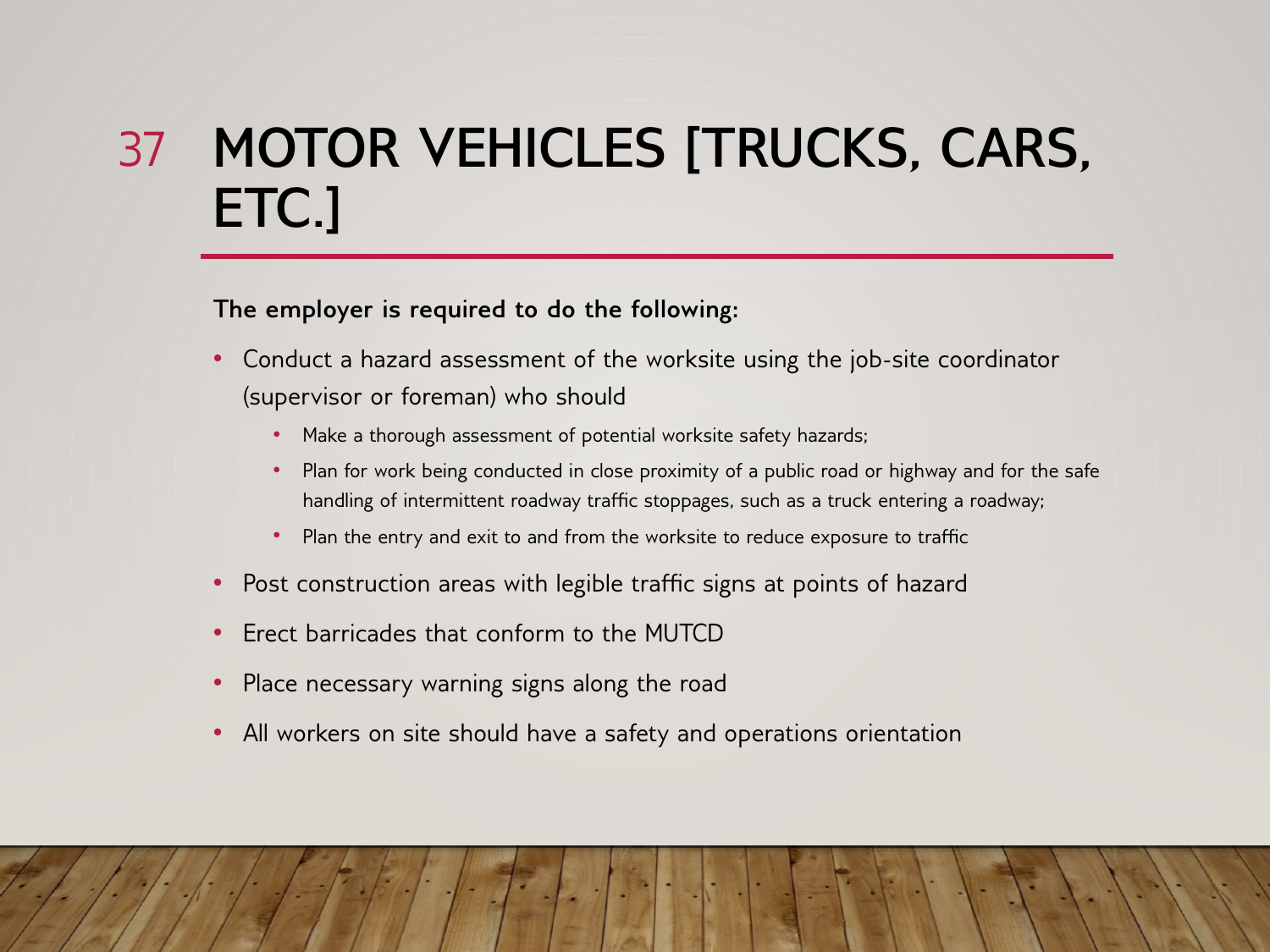

37
# Motor vehicles [trucks, cars, etc.]
The employer is required to do the following:
Conduct a hazard assessment of the worksite using the job-site coordinator (supervisor or foreman) who should
Make a thorough assessment of potential worksite safety hazards;
Plan for work being conducted in close proximity of a public road or highway and for the safe handling of intermittent roadway traffic stoppages, such as a truck entering a roadway;
Plan the entry and exit to and from the worksite to reduce exposure to traffic
Post construction areas with legible traffic signs at points of hazard
Erect barricades that conform to the MUTCD
Place necessary warning signs along the road
All workers on site should have a safety and operations orientation